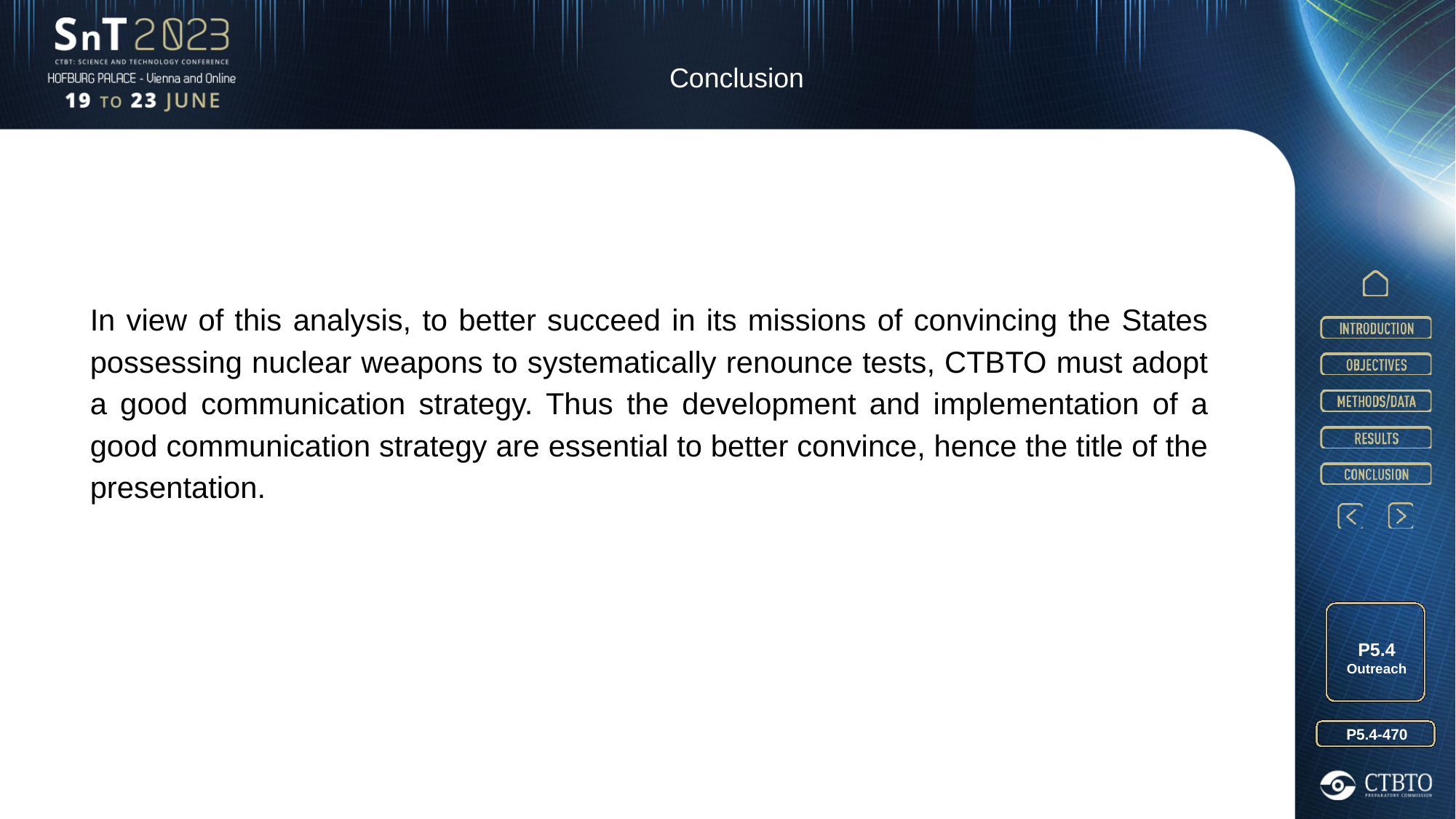

Conclusion
In view of this analysis, to better succeed in its missions of convincing the States possessing nuclear weapons to systematically renounce tests, CTBTO must adopt a good communication strategy. Thus the development and implementation of a good communication strategy are essential to better convince, hence the title of the presentation.
P5.4 Outreach
P5.4-470